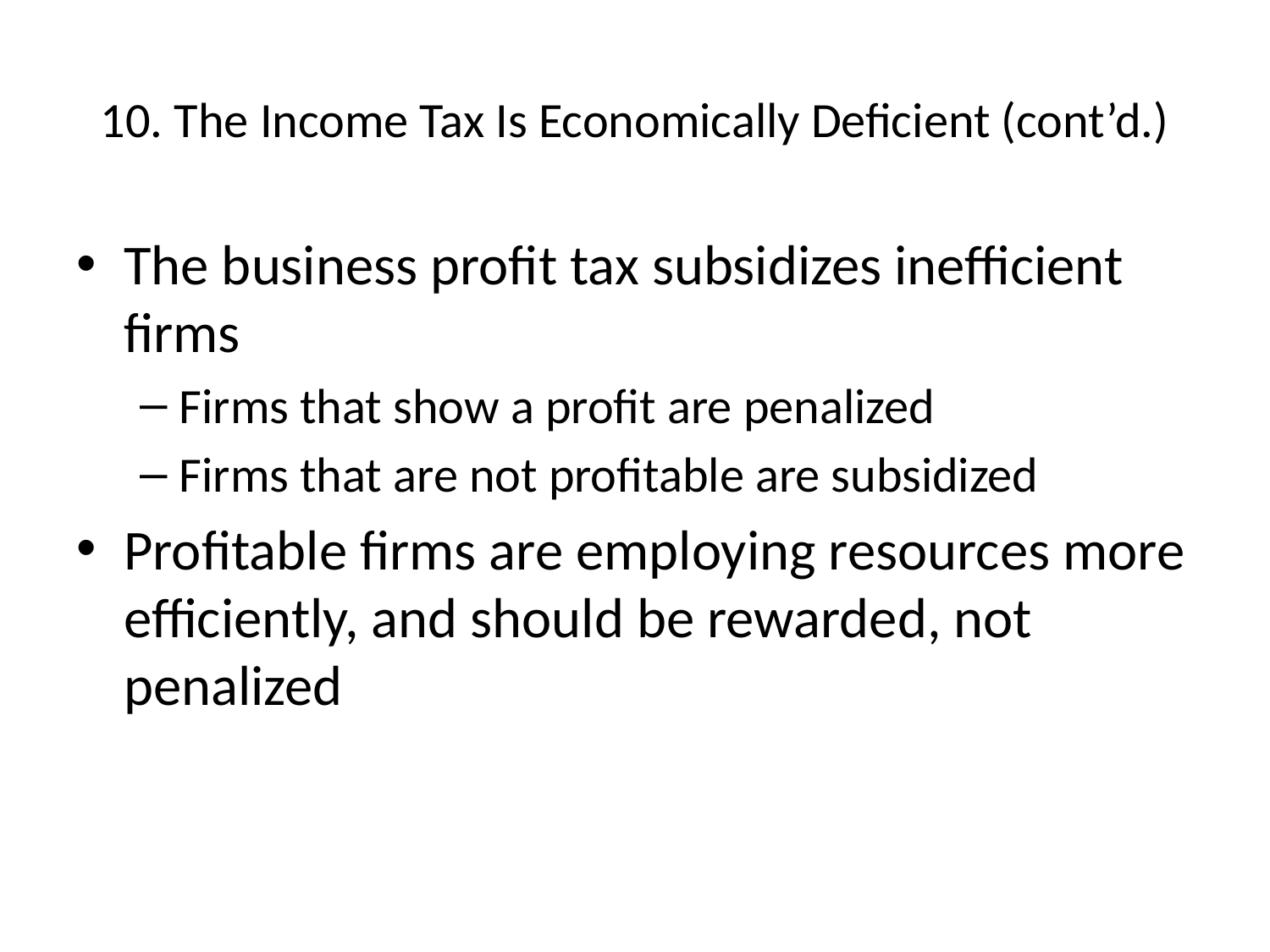

# 10. The Income Tax Is Economically Deficient (cont’d.)
The business profit tax subsidizes inefficient firms
Firms that show a profit are penalized
Firms that are not profitable are subsidized
Profitable firms are employing resources more efficiently, and should be rewarded, not penalized